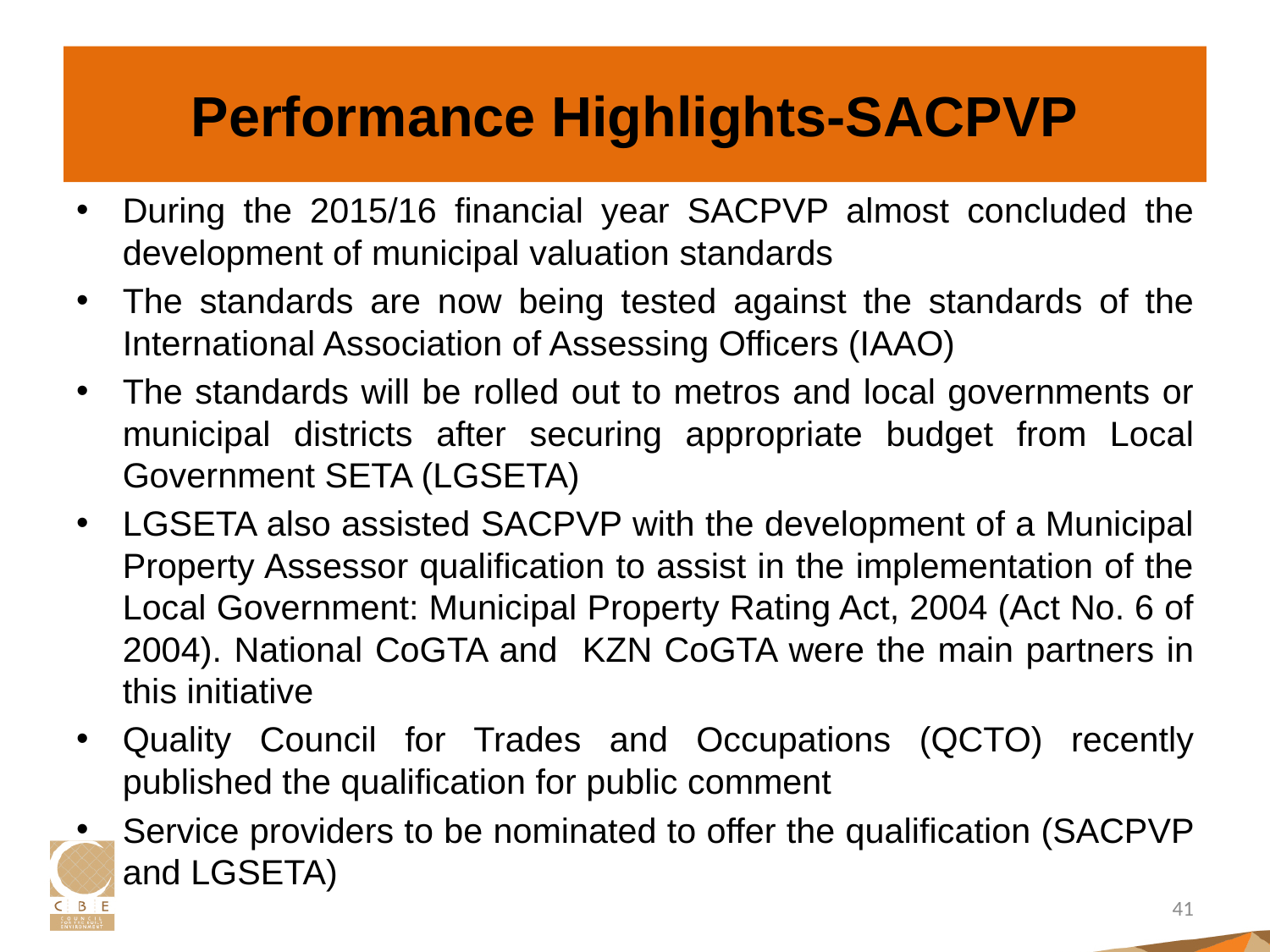

# Performance Highlights-SACPVP
During the 2015/16 financial year SACPVP almost concluded the development of municipal valuation standards
The standards are now being tested against the standards of the International Association of Assessing Officers (IAAO)
The standards will be rolled out to metros and local governments or municipal districts after securing appropriate budget from Local Government SETA (LGSETA)
LGSETA also assisted SACPVP with the development of a Municipal Property Assessor qualification to assist in the implementation of the Local Government: Municipal Property Rating Act, 2004 (Act No. 6 of 2004). National CoGTA and  KZN CoGTA were the main partners in this initiative
Quality Council for Trades and Occupations (QCTO) recently published the qualification for public comment
Service providers to be nominated to offer the qualification (SACPVP and LGSETA)

41